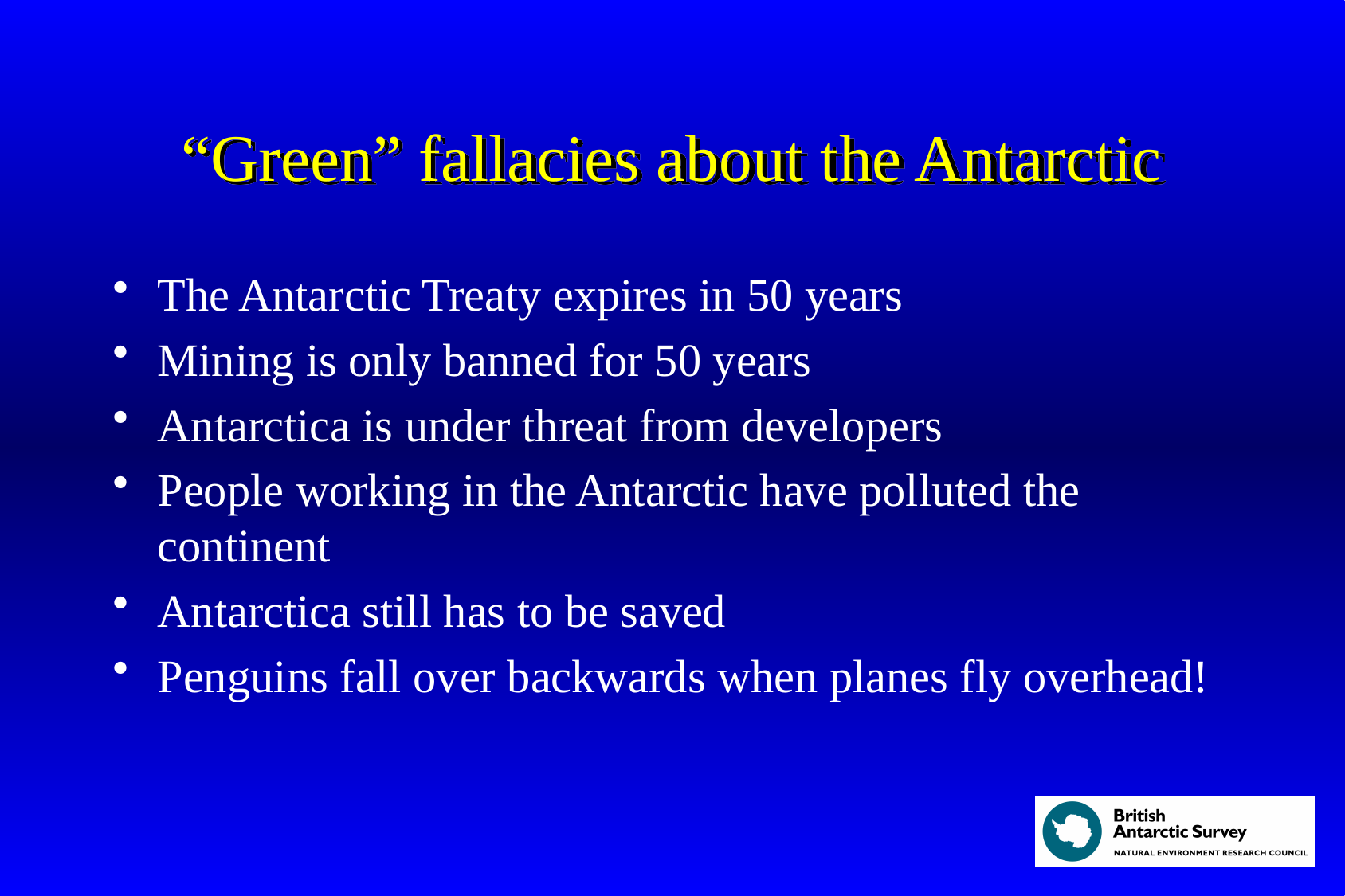

# “Green” fallacies about the Antarctic
The Antarctic Treaty expires in 50 years
Mining is only banned for 50 years
Antarctica is under threat from developers
People working in the Antarctic have polluted the continent
Antarctica still has to be saved
Penguins fall over backwards when planes fly overhead!